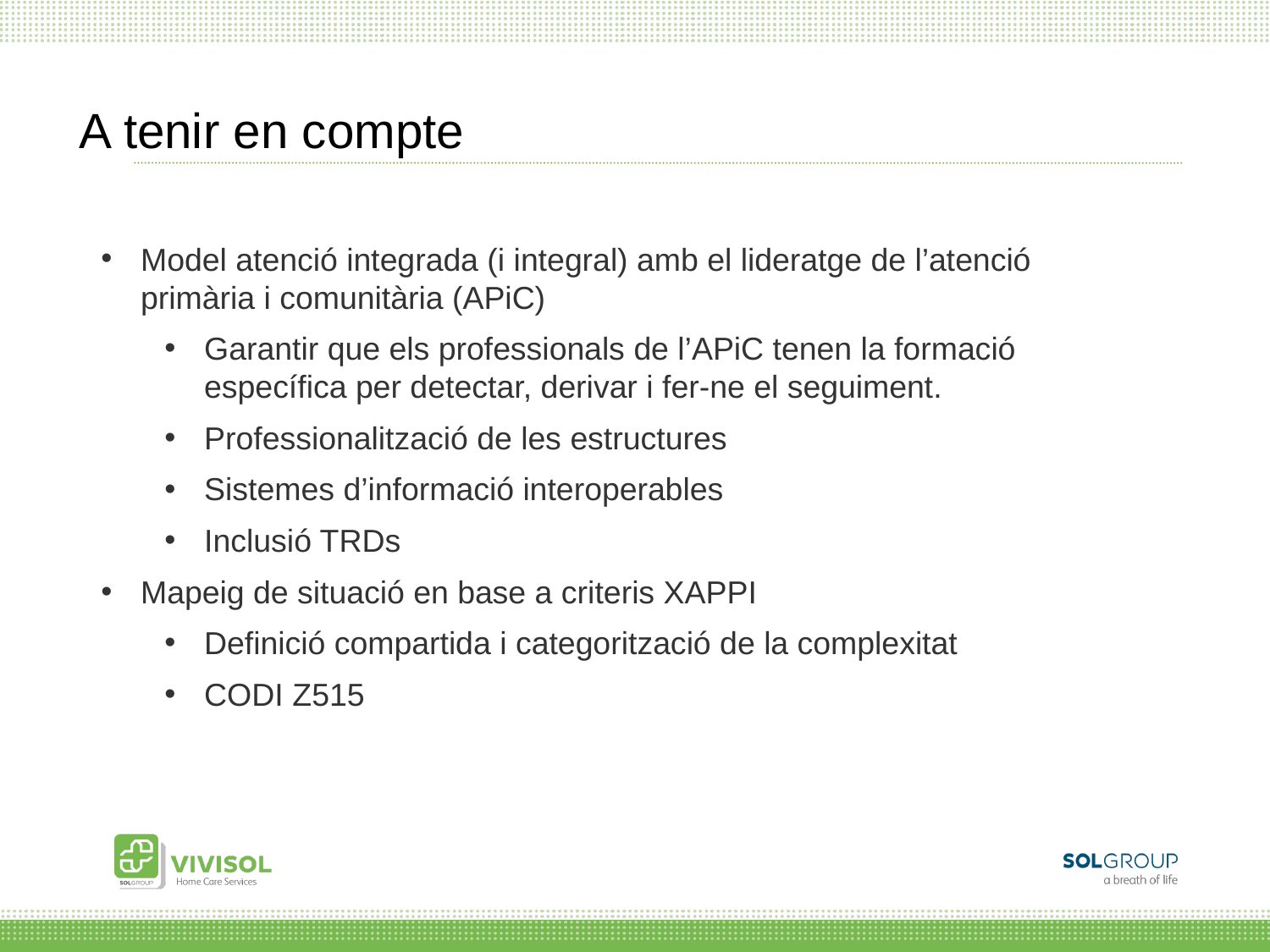

A tenir en compte
Model atenció integrada (i integral) amb el lideratge de l’atenció primària i comunitària (APiC)
Garantir que els professionals de l’APiC tenen la formació específica per detectar, derivar i fer-ne el seguiment.
Professionalització de les estructures
Sistemes d’informació interoperables
Inclusió TRDs
Mapeig de situació en base a criteris XAPPI
Definició compartida i categorització de la complexitat
CODI Z515